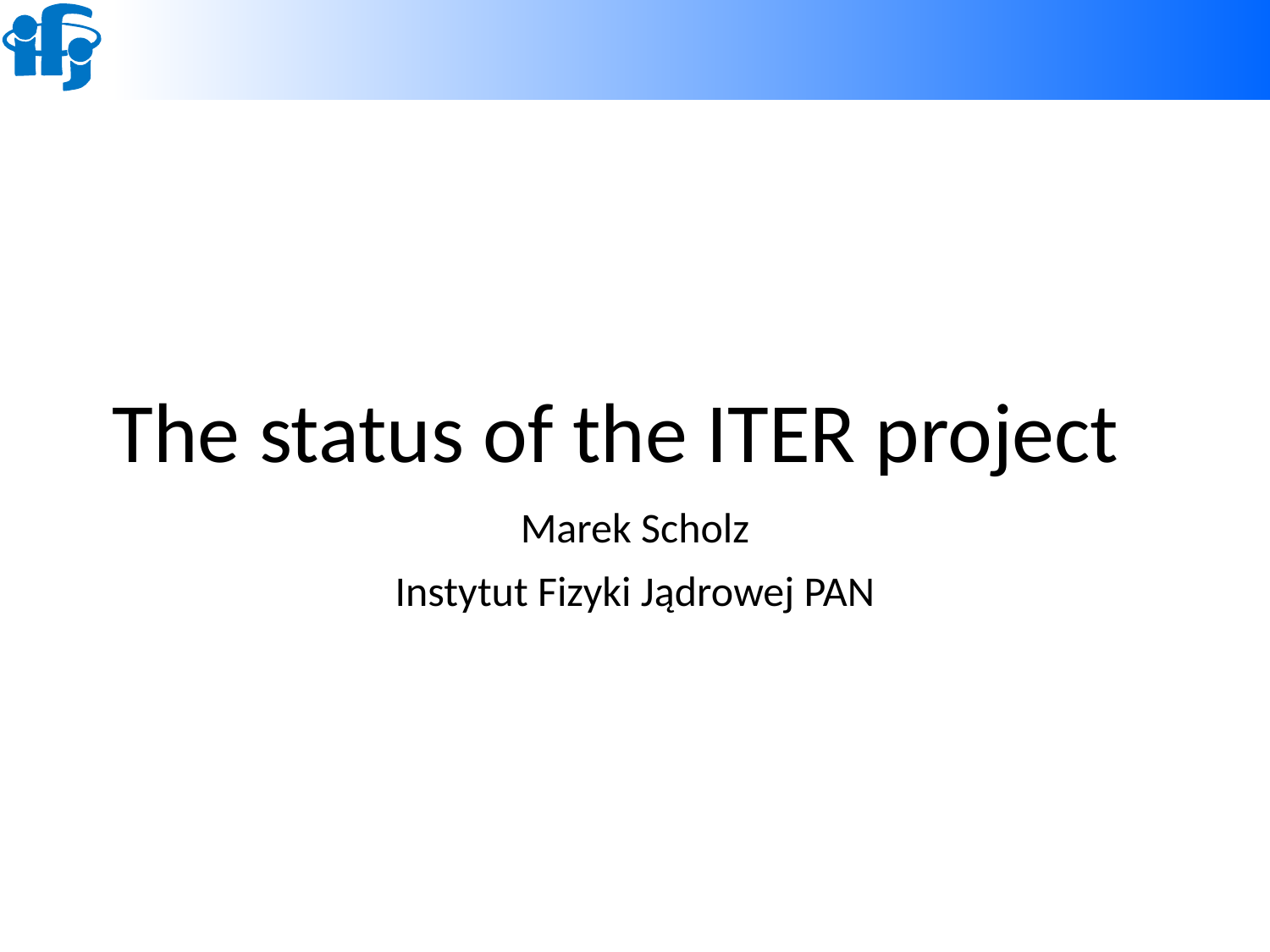

# The status of the ITER project
Marek Scholz
Instytut Fizyki Jądrowej PAN